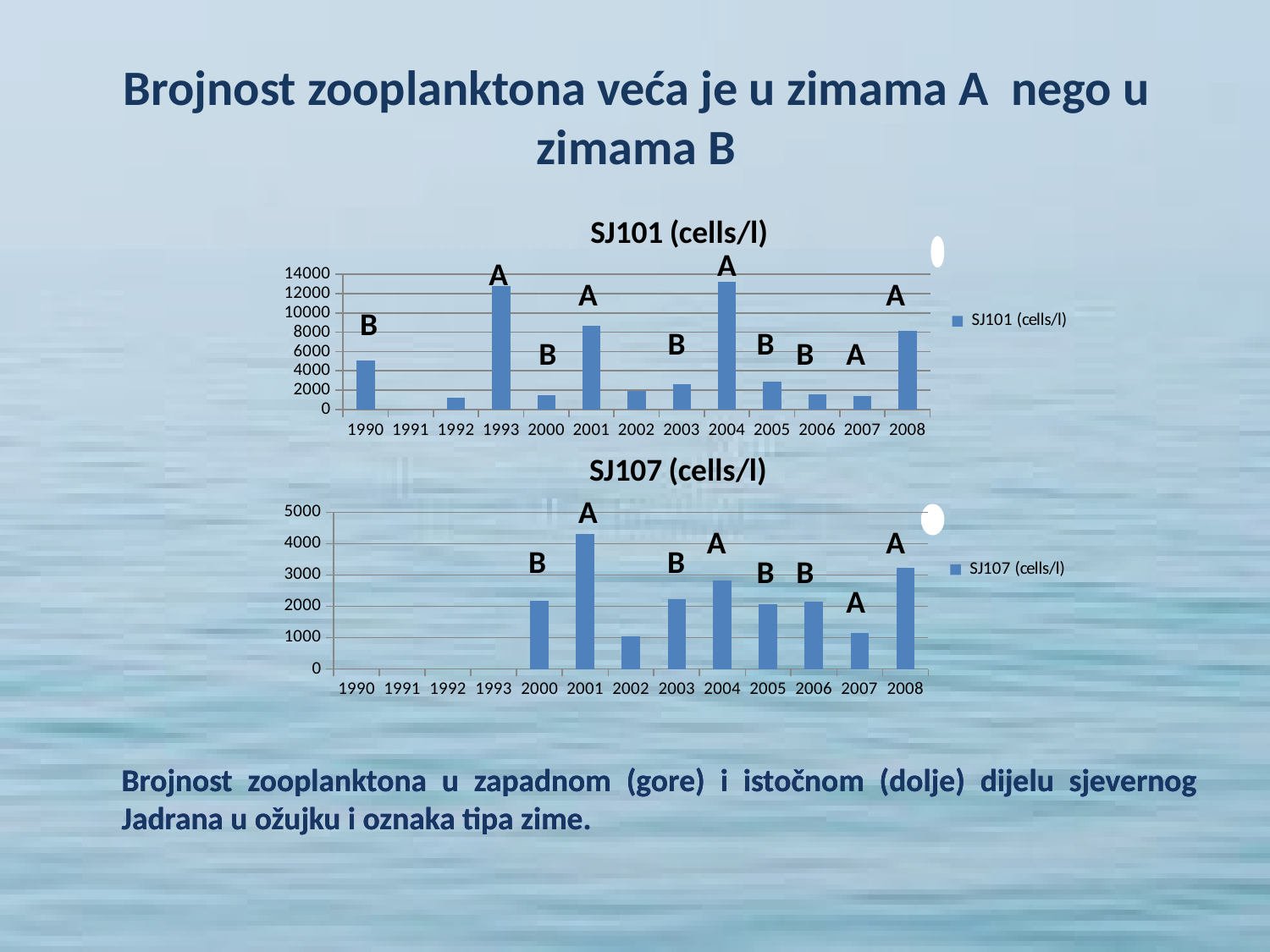

# Brojnost zooplanktona veća je u zimama A  nego u zimama B

### Chart:

| Category |  SJ101 (cells/l) |
|---|---|
| 1990 | 5070.0 |
| 1991 | None |
| 1992 | 1245.0 |
| 1993 | 12830.0 |
| 2000 | 1460.0 |
| 2001 | 8650.0 |
| 2002 | 1930.0 |
| 2003 | 2635.0 |
| 2004 | 13215.0 |
| 2005 | 2920.0 |
| 2006 | 1555.0 |
| 2007 | 1430.0 |
| 2008 | 8105.0 |
A

A
A
A
B
B
B
B
B
A

### Chart:

| Category |  SJ107 (cells/l) |
|---|---|
| 1990 | None |
| 1991 | None |
| 1992 | None |
| 1993 | None |
| 2000 | 2185.0 |
| 2001 | 4315.0 |
| 2002 | 1025.0 |
| 2003 | 2230.0 |
| 2004 | 2830.0 |
| 2005 | 2065.0 |
| 2006 | 2140.0 |
| 2007 | 1145.0 |
| 2008 | 3240.0 |
A

A
A
B
B
B
B
A
Brojnost zooplanktona u zapadnom (gore) i istočnom (dolje) dijelu sjevernog Jadrana u ožujku i oznaka tipa zime.
Brojnost zooplanktona u zapadnom (gore) i istočnom (dolje) dijelu sjevernog Jadrana u ožujku i oznaka tipa zime.